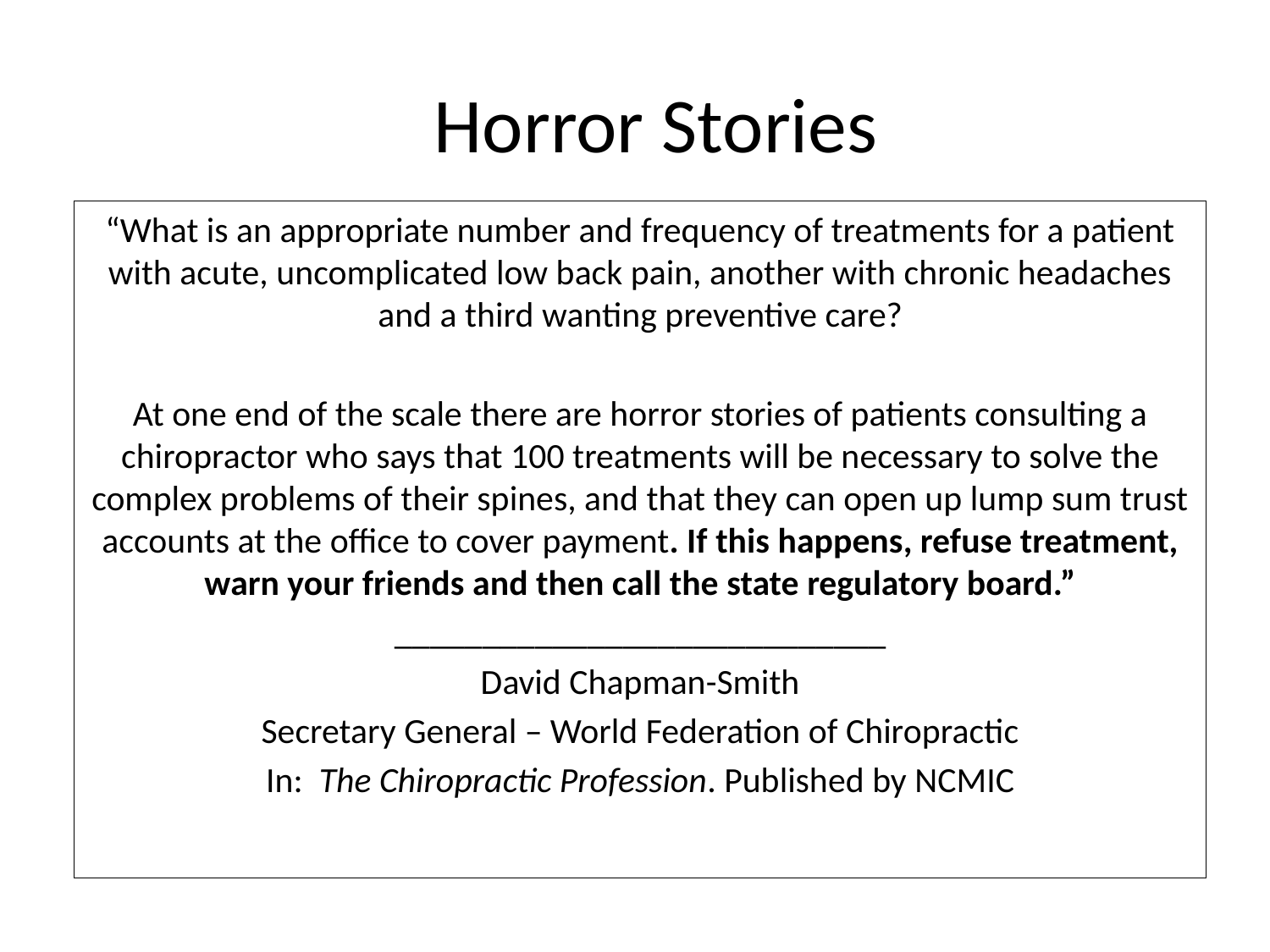

# Horror Stories
“What is an appropriate number and frequency of treatments for a patient with acute, uncomplicated low back pain, another with chronic headaches and a third wanting preventive care?

At one end of the scale there are horror stories of patients consulting a chiropractor who says that 100 treatments will be necessary to solve the complex problems of their spines, and that they can open up lump sum trust accounts at the office to cover payment. If this happens, refuse treatment, warn your friends and then call the state regulatory board.”
____________________________
David Chapman-Smith
Secretary General – World Federation of Chiropractic
In:  The Chiropractic Profession. Published by NCMIC